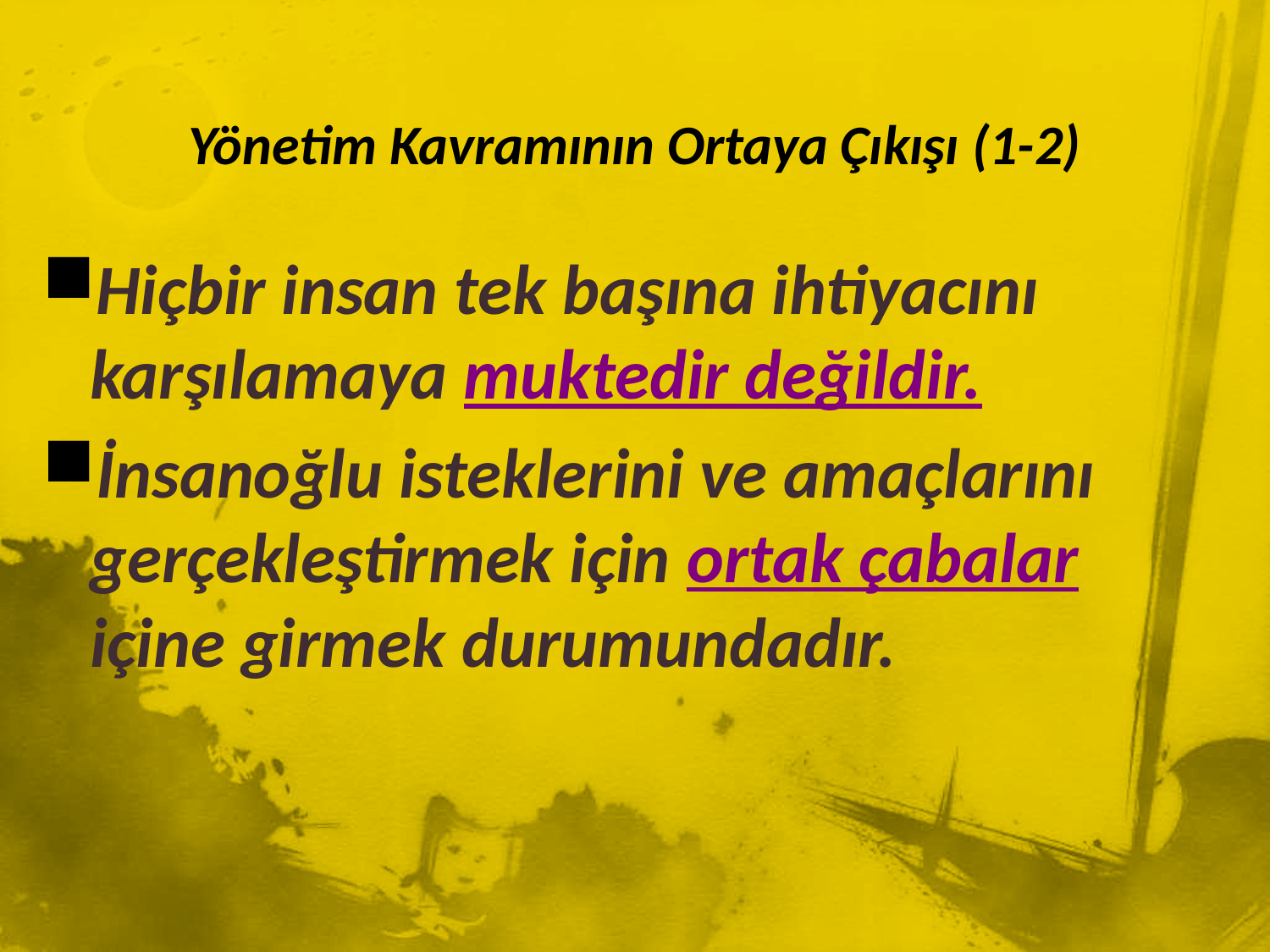

# Yönetim Kavramının Ortaya Çıkışı (1-2)
Hiçbir insan tek başına ihtiyacını karşılamaya muktedir değildir.
İnsanoğlu isteklerini ve amaçlarını gerçekleştirmek için ortak çabalar içine girmek durumundadır.